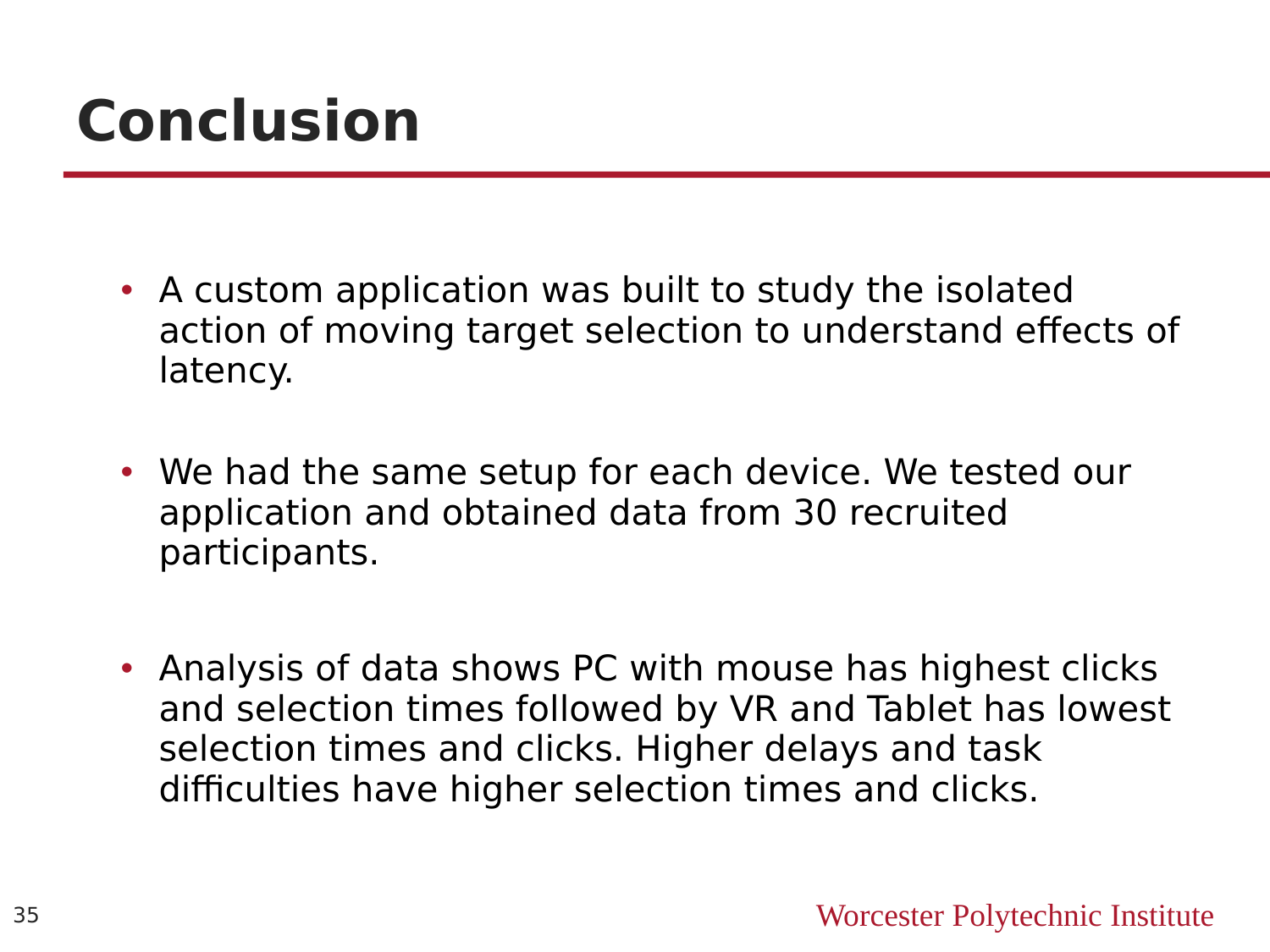

# Conclusion

A custom application was built to study the isolated action of moving target selection to understand effects of latency.

We had the same setup for each device. We tested our application and obtained data from 30 recruited participants.

Analysis of data shows PC with mouse has highest clicks and selection times followed by VR and Tablet has lowest selection times and clicks. Higher delays and task difficulties have higher selection times and clicks.
35